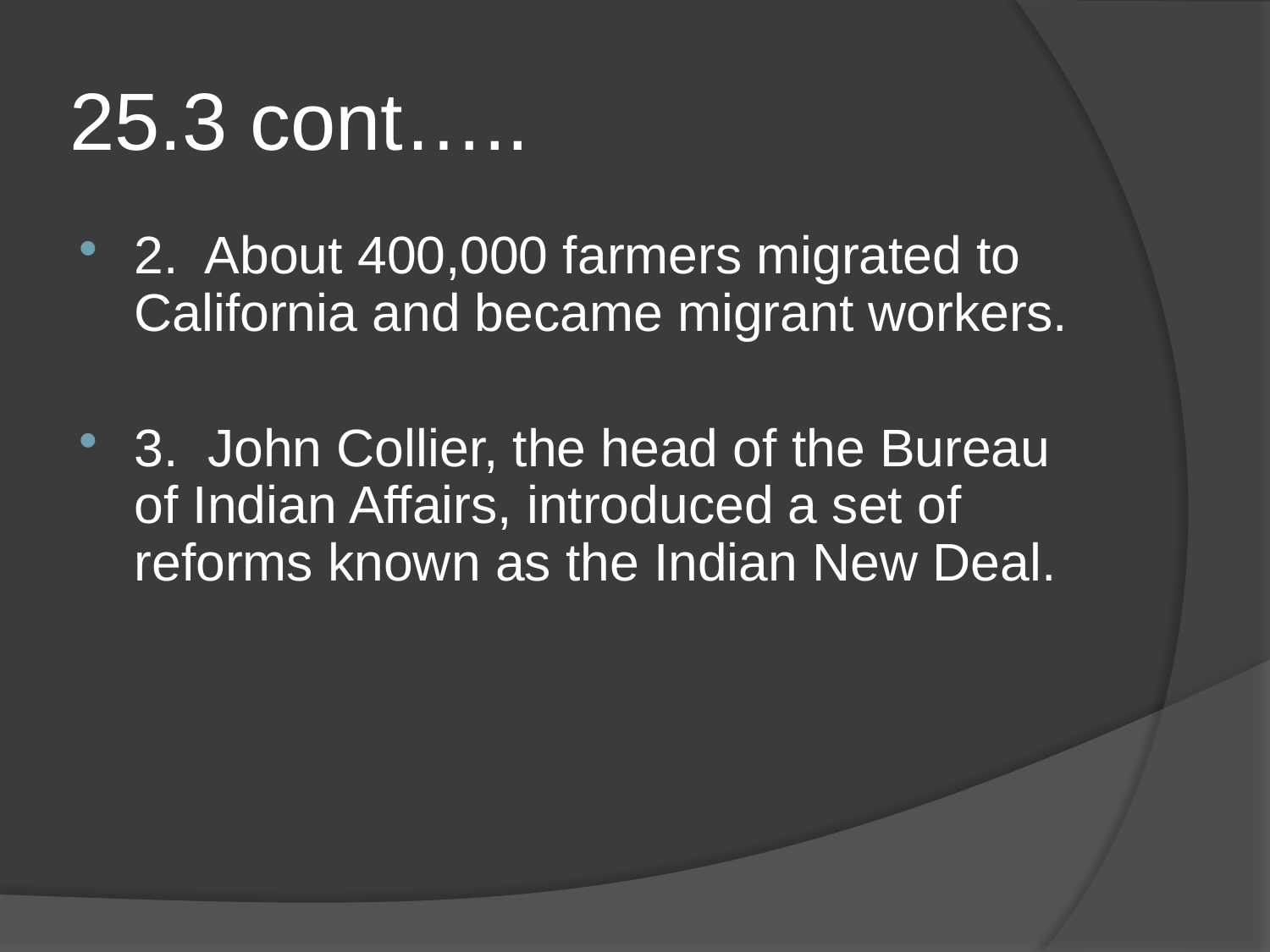

# 25.3 cont…..
2.  About 400,000 farmers migrated to California and became migrant workers.

3.  John Collier, the head of the Bureau of Indian Affairs, introduced a set of reforms known as the Indian New Deal.